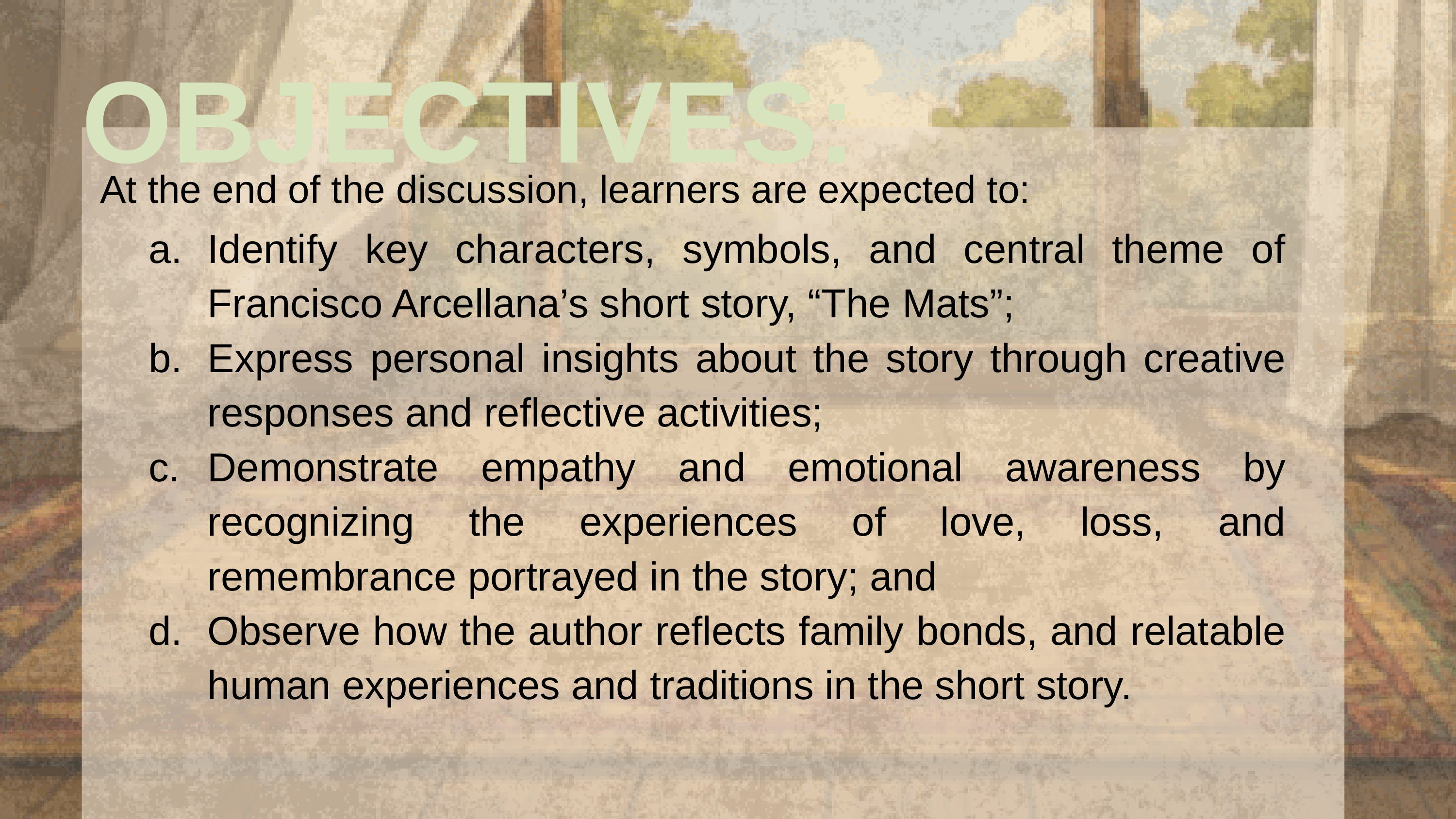

OBJECTIVES:

At the end of the discussion, learners are expected to:
Identify key characters, symbols, and central theme of Francisco Arcellana’s short story, “The Mats”;
Express personal insights about the story through creative responses and reflective activities;
Demonstrate empathy and emotional awareness by recognizing the experiences of love, loss, and remembrance portrayed in the story; and
Observe how the author reflects family bonds, and relatable human experiences and traditions in the short story.